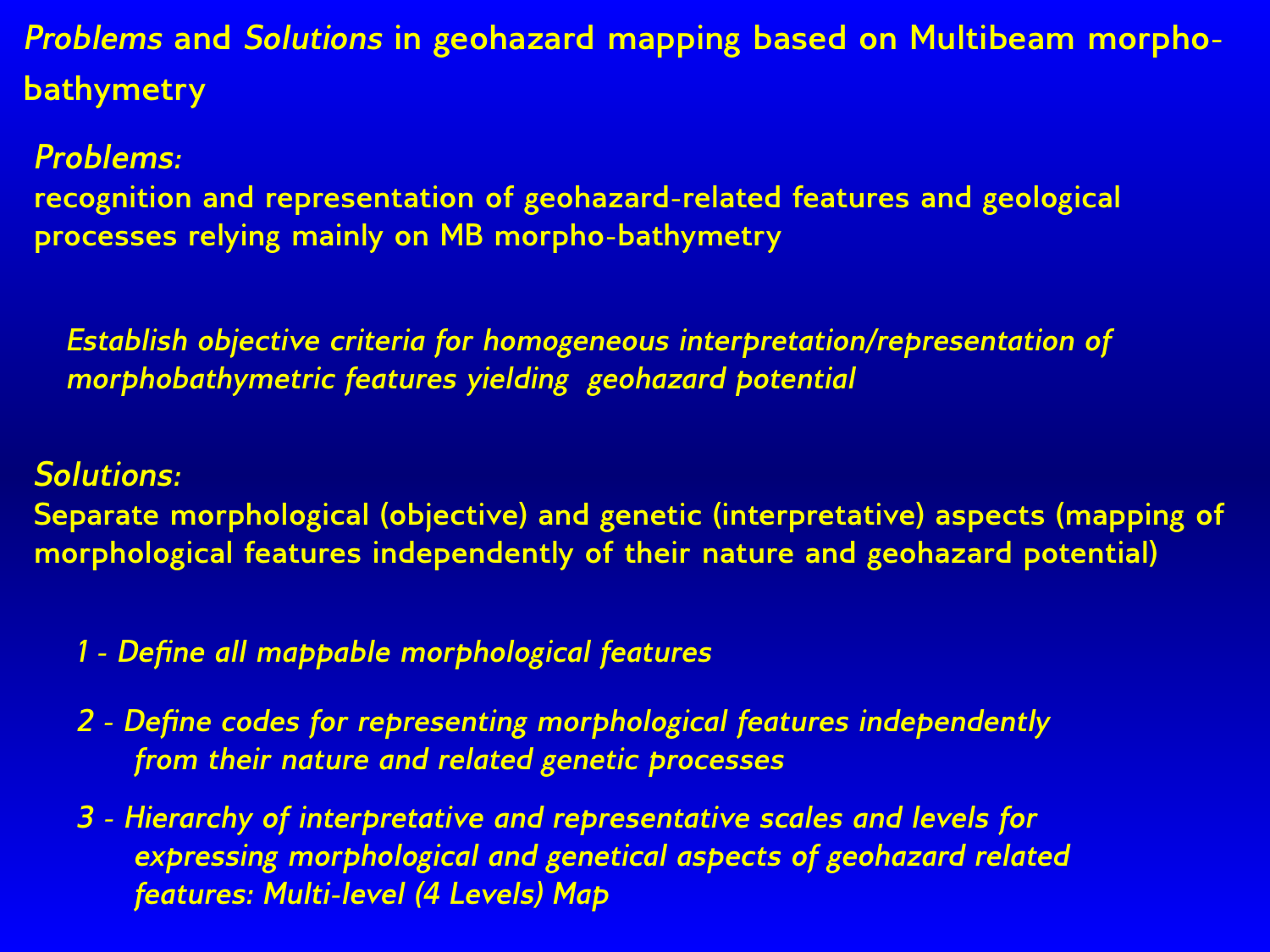

Problems and Solutions in geohazard mapping based on Multibeam morpho-bathymetry
Problems:
recognition and representation of geohazard-related features and geological processes relying mainly on MB morpho-bathymetry
Establish objective criteria for homogeneous interpretation/representation of morphobathymetric features yielding  geohazard potential
Solutions:
Separate morphological (objective) and genetic (interpretative) aspects (mapping of morphological features independently of their nature and geohazard potential)
1 - Define all mappable morphological features
2 - Define codes for representing morphological features independently
      from their nature and related genetic processes
3 - Hierarchy of interpretative and representative scales and levels for
      expressing morphological and genetical aspects of geohazard related
      features: Multi-level (4 Levels) Map